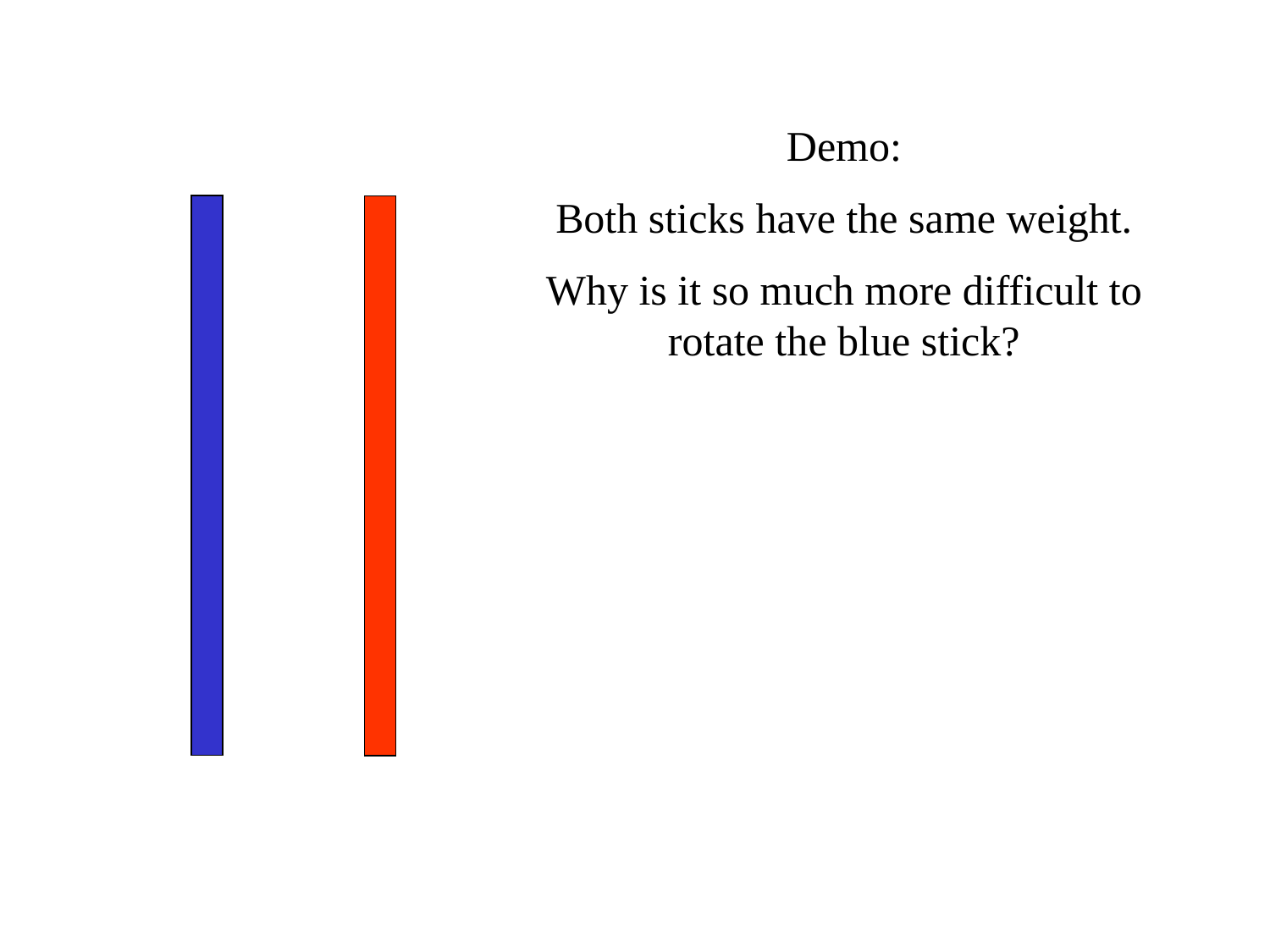

Demo:
Both sticks have the same weight.
Why is it so much more difficult to rotate the blue stick?